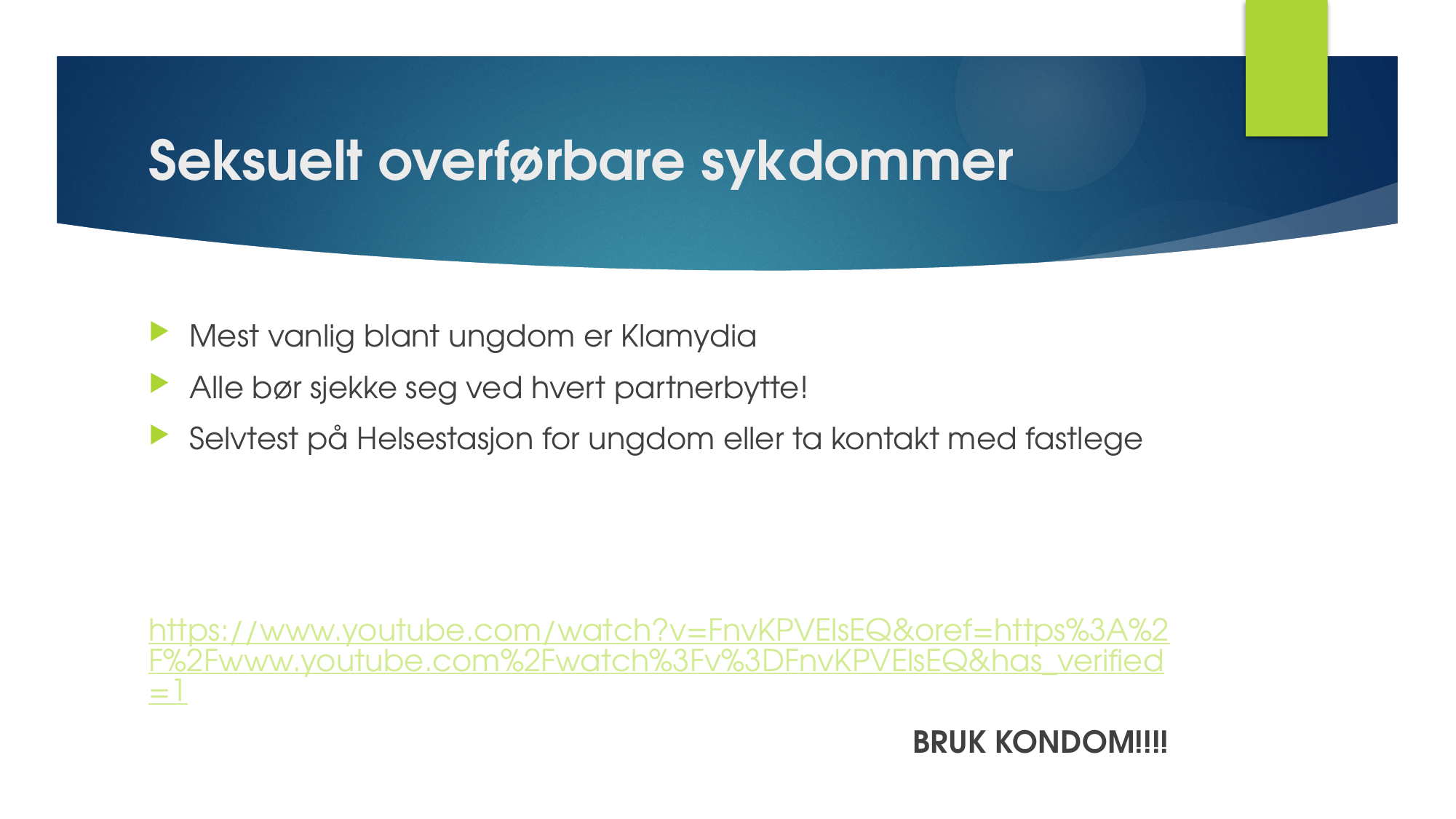

# Seksuelt overførbare sykdommer
Mest vanlig blant ungdom er Klamydia
Alle bør sjekke seg ved hvert partnerbytte!
Selvtest på Helsestasjon for ungdom eller ta kontakt med fastlege

	https://www.youtube.com/watch?v=FnvKPVElsEQ&oref=https%3A%2F%2Fwww.youtube.com%2Fwatch%3Fv%3DFnvKPVElsEQ&has_verified=1
							BRUK KONDOM!!!!